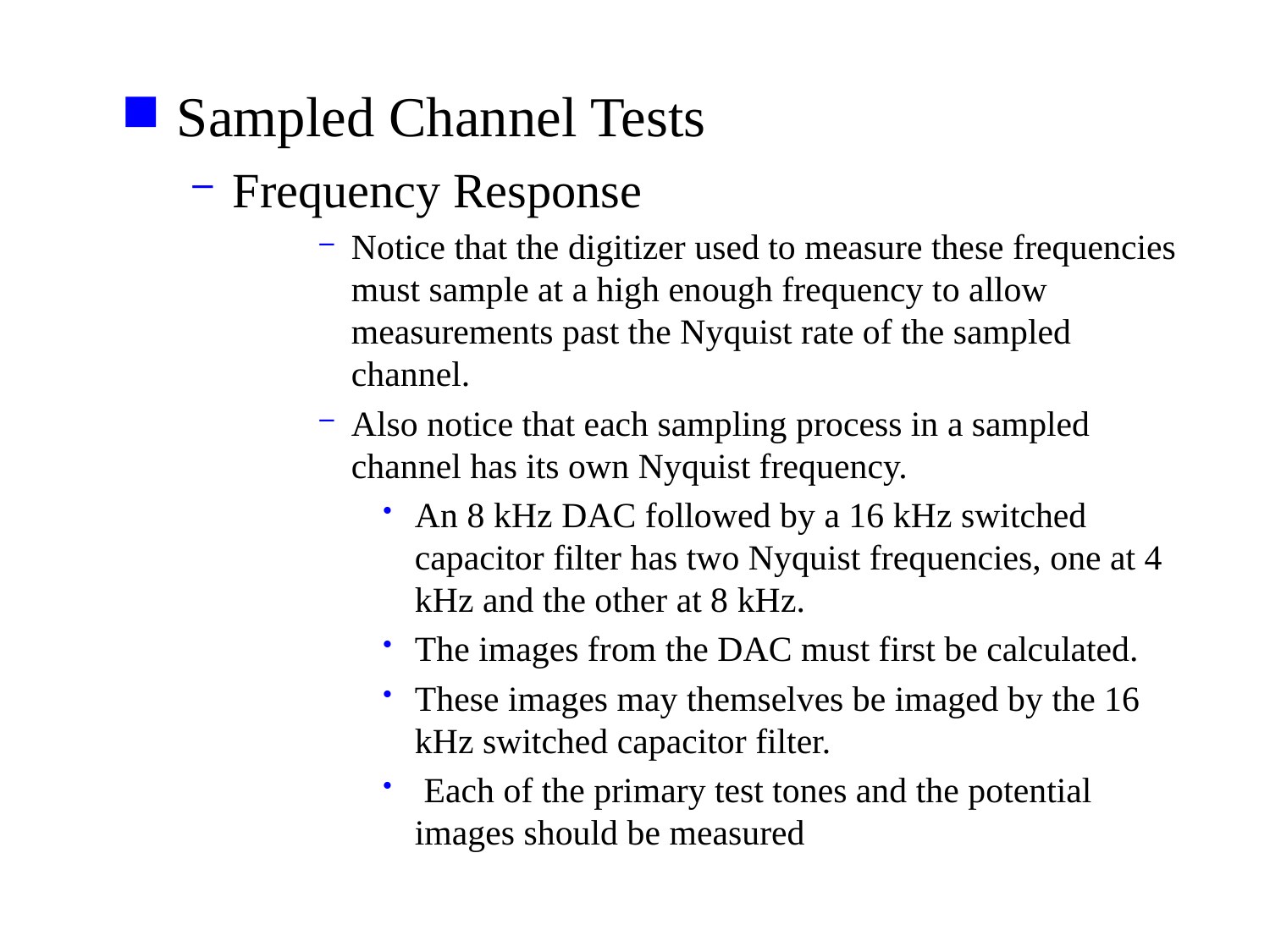

Sampled Channel Tests
Frequency Response
Notice that the digitizer used to measure these frequencies must sample at a high enough frequency to allow measurements past the Nyquist rate of the sampled channel.
Also notice that each sampling process in a sampled channel has its own Nyquist frequency.
An 8 kHz DAC followed by a 16 kHz switched capacitor filter has two Nyquist frequencies, one at 4 kHz and the other at 8 kHz.
The images from the DAC must first be calculated.
These images may themselves be imaged by the 16 kHz switched capacitor filter.
 Each of the primary test tones and the potential images should be measured